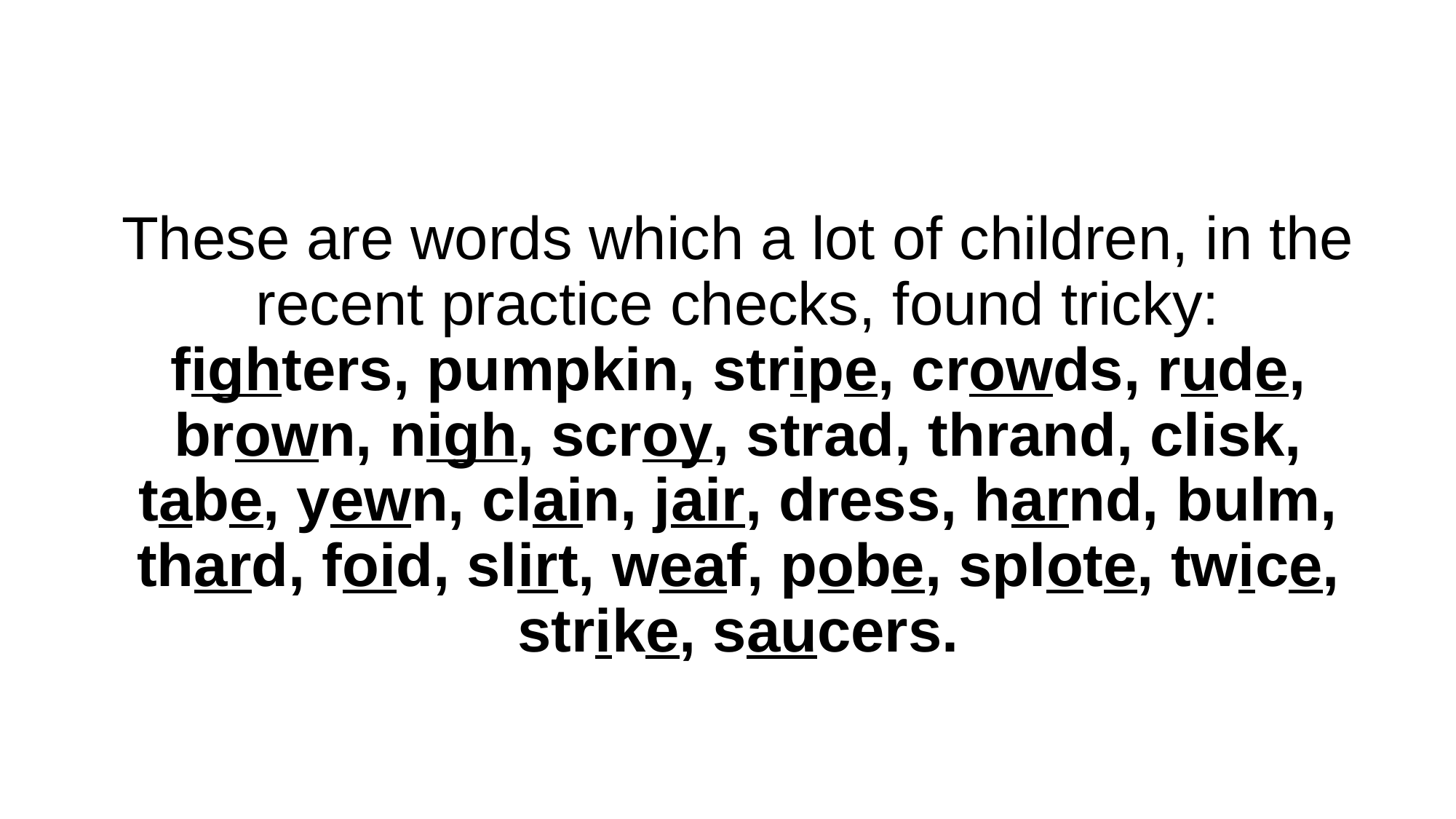

# These are words which a lot of children, in the recent practice checks, found tricky: fighters, pumpkin, stripe, crowds, rude, brown, nigh, scroy, strad, thrand, clisk, tabe, yewn, clain, jair, dress, harnd, bulm, thard, foid, slirt, weaf, pobe, splote, twice, strike, saucers.